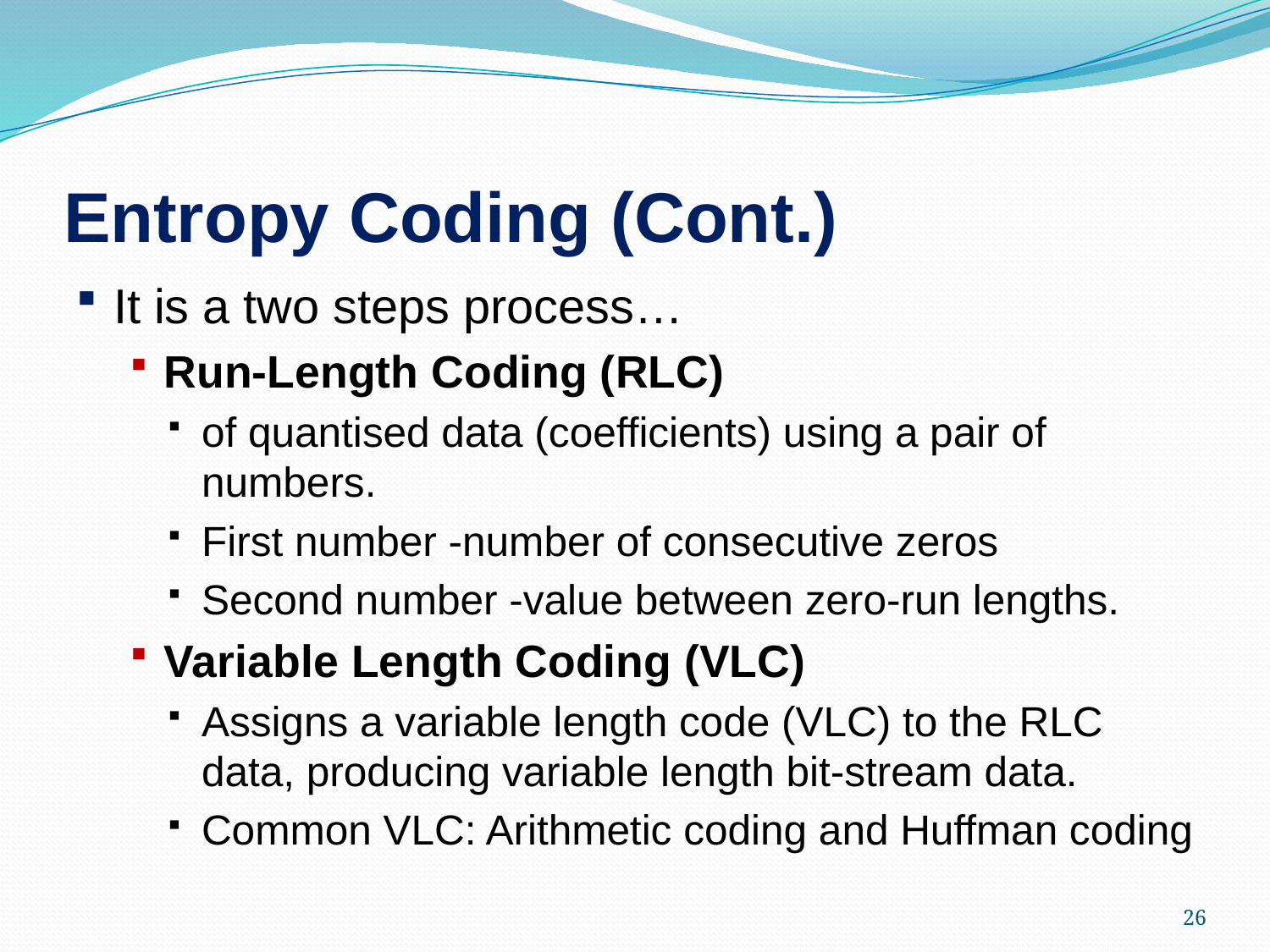

# Entropy Coding (Cont.)
It is a two steps process…
Run-Length Coding (RLC)
of quantised data (coefficients) using a pair of numbers.
First number -number of consecutive zeros
Second number -value between zero-run lengths.
Variable Length Coding (VLC)
Assigns a variable length code (VLC) to the RLC data, producing variable length bit-stream data.
Common VLC: Arithmetic coding and Huffman coding
26